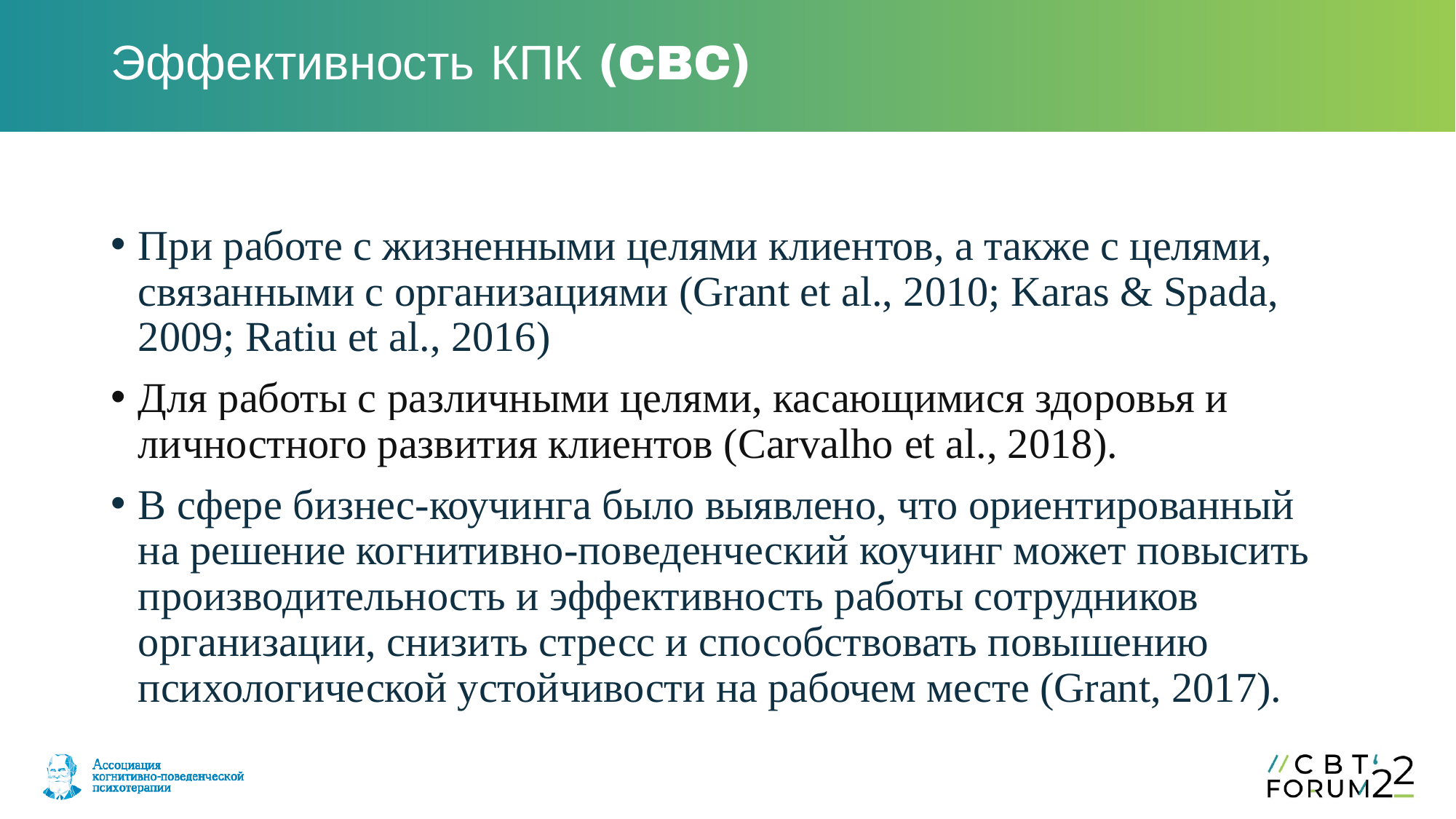

# Эффективность КПК (CBC)
При работе с жизненными целями клиентов, а также с целями, связанными с организациями (Grant et al., 2010; Karas & Spada, 2009; Ratiu et al., 2016)
Для работы с различными целями, касающимися здоровья и личностного развития клиентов (Carvalho et al., 2018).
В сфере бизнес-коучинга было выявлено, что ориентированный на решение когнитивно-поведенческий коучинг может повысить производительность и эффективность работы сотрудников организации, снизить стресс и способствовать повышению психологической устойчивости на рабочем месте (Grant, 2017).